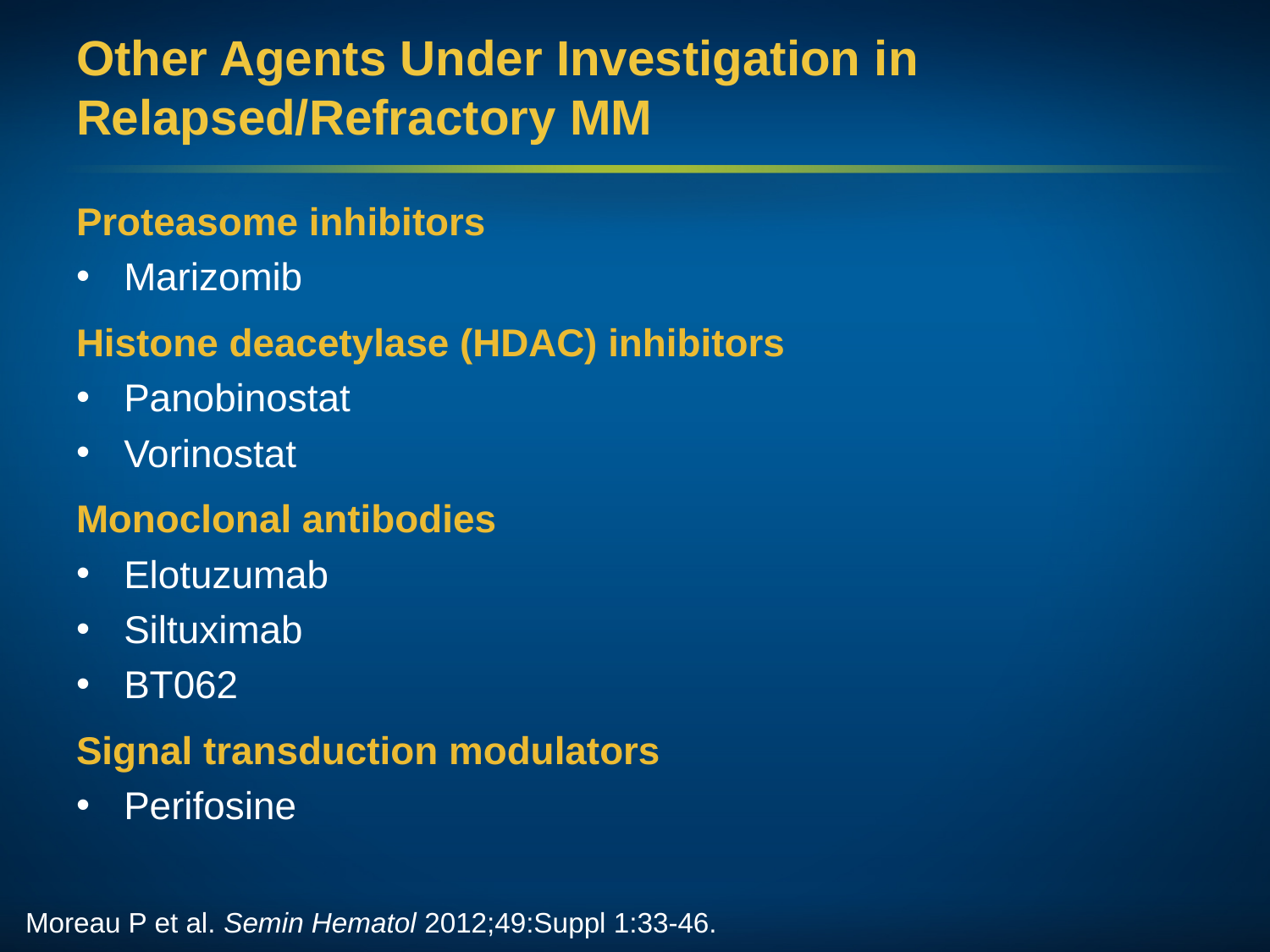

# Other Agents Under Investigation in Relapsed/Refractory MM
Proteasome inhibitors
Marizomib
Histone deacetylase (HDAC) inhibitors
Panobinostat
Vorinostat
Monoclonal antibodies
Elotuzumab
Siltuximab
BT062
Signal transduction modulators
Perifosine
Moreau P et al. Semin Hematol 2012;49:Suppl 1:33-46.